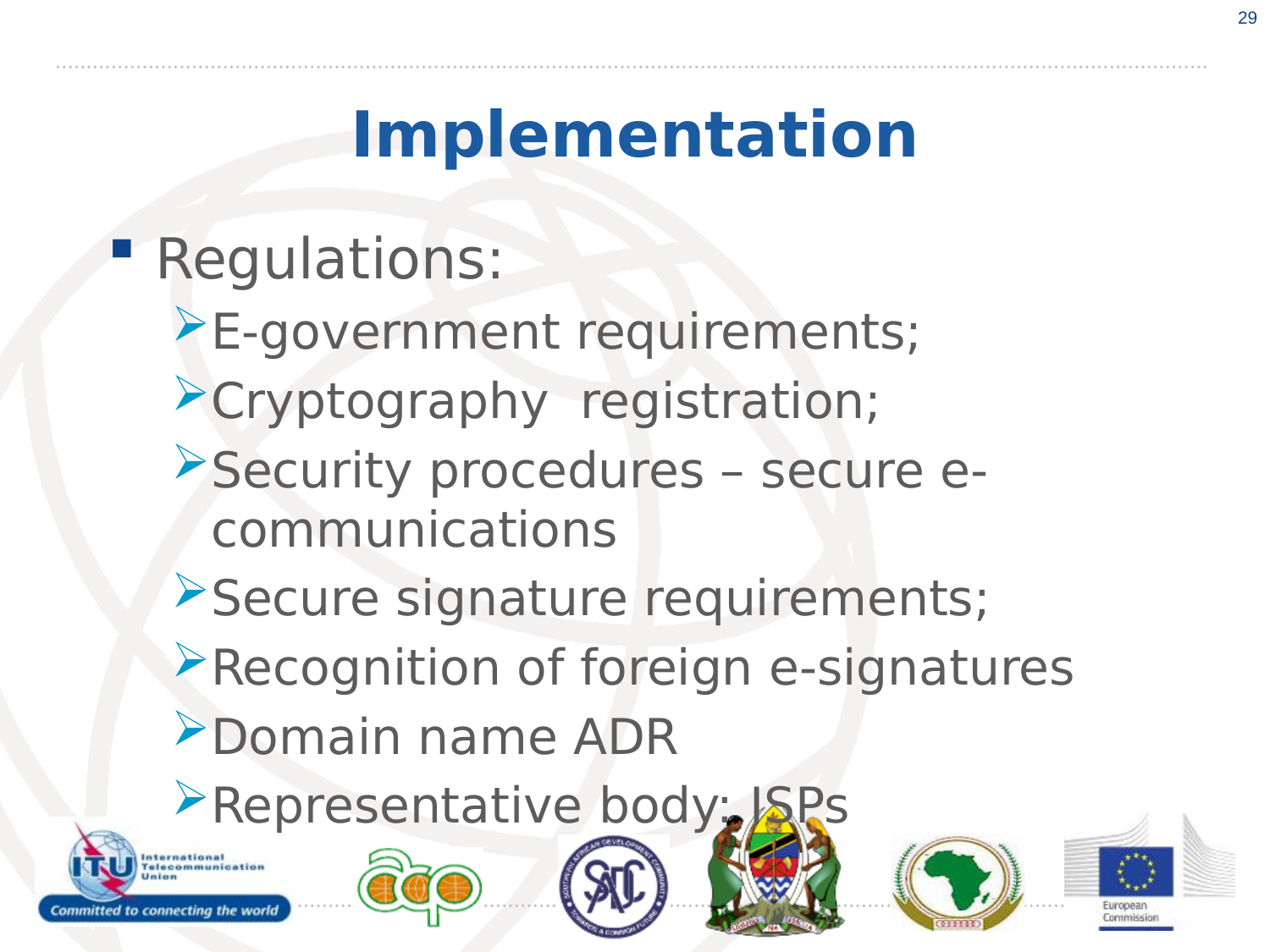

29
# Implementation
Regulations:
E-government requirements;
Cryptography  registration;
Security procedures – secure e-communications
Secure signature requirements;
Recognition of foreign e-signatures
Domain name ADR
Representative body: ISPs